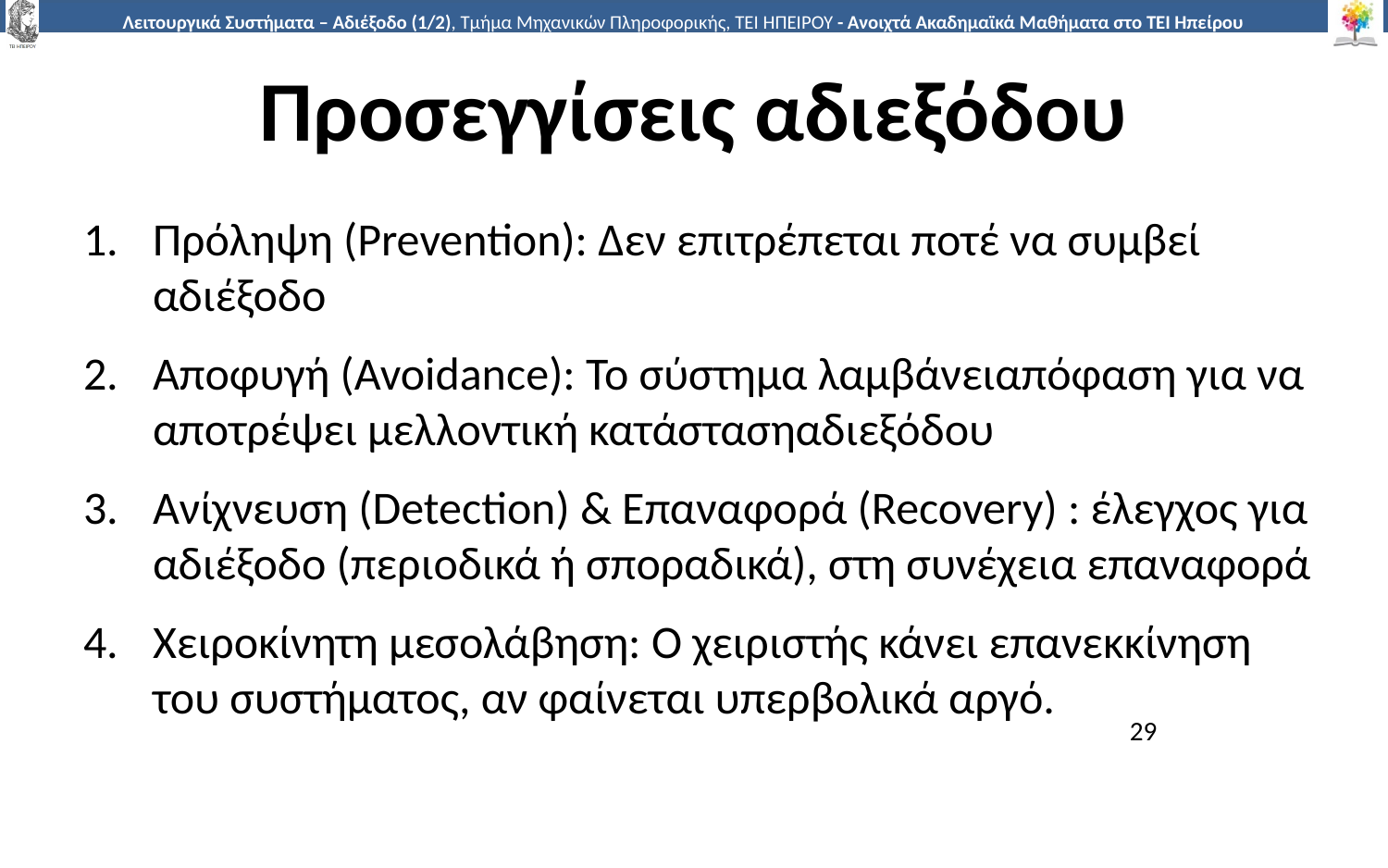

# Προσεγγίσεις αδιεξόδου
Πρόληψη (Prevention): Δεν επιτρέπεται ποτέ να συμβεί αδιέξοδο
Αποφυγή (Avoidance): Το σύστημα λαμβάνειαπόφαση για να αποτρέψει μελλοντική κατάστασηαδιεξόδου
Ανίχνευση (Detection) & Επαναφορά (Recovery) : έλεγχος για αδιέξοδο (περιοδικά ή σποραδικά), στη συνέχεια επαναφορά
Χειροκίνητη μεσολάβηση: Ο χειριστής κάνει επανεκκίνηση του συστήματος, αν φαίνεται υπερβολικά αργό.
29